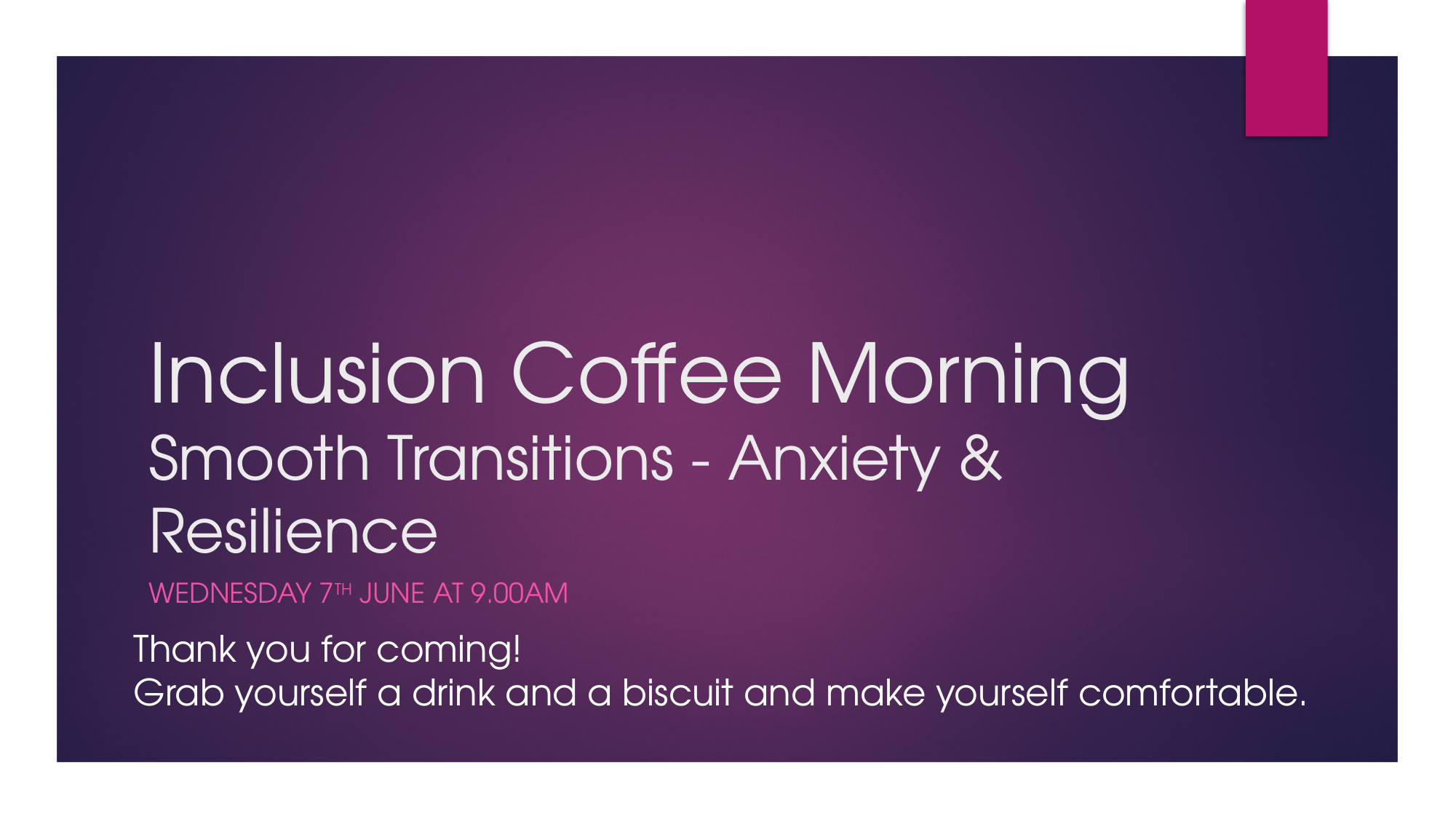

# Inclusion Coffee Morning Smooth Transitions - Anxiety & Resilience
WEDNESDAY 7th JUNE at 9.00am
Thank you for coming!
Grab yourself a drink and a biscuit and make yourself comfortable.